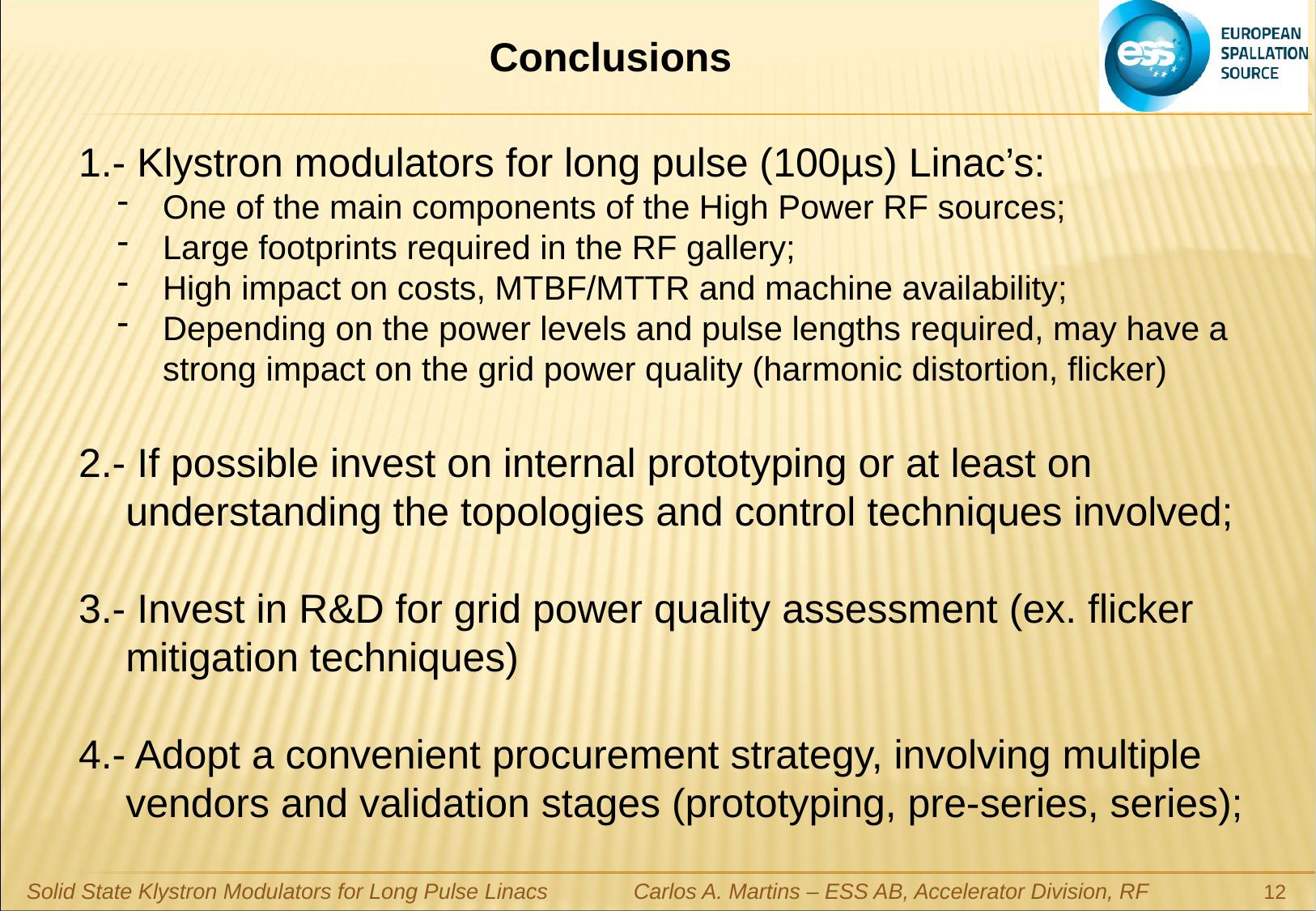

Conclusions
1.- Klystron modulators for long pulse (100µs) Linac’s:
One of the main components of the High Power RF sources;
Large footprints required in the RF gallery;
High impact on costs, MTBF/MTTR and machine availability;
Depending on the power levels and pulse lengths required, may have a strong impact on the grid power quality (harmonic distortion, flicker)

2.- If possible invest on internal prototyping or at least on understanding the topologies and control techniques involved;

3.- Invest in R&D for grid power quality assessment (ex. flicker mitigation techniques)

4.- Adopt a convenient procurement strategy, involving multiple vendors and validation stages (prototyping, pre-series, series);
12